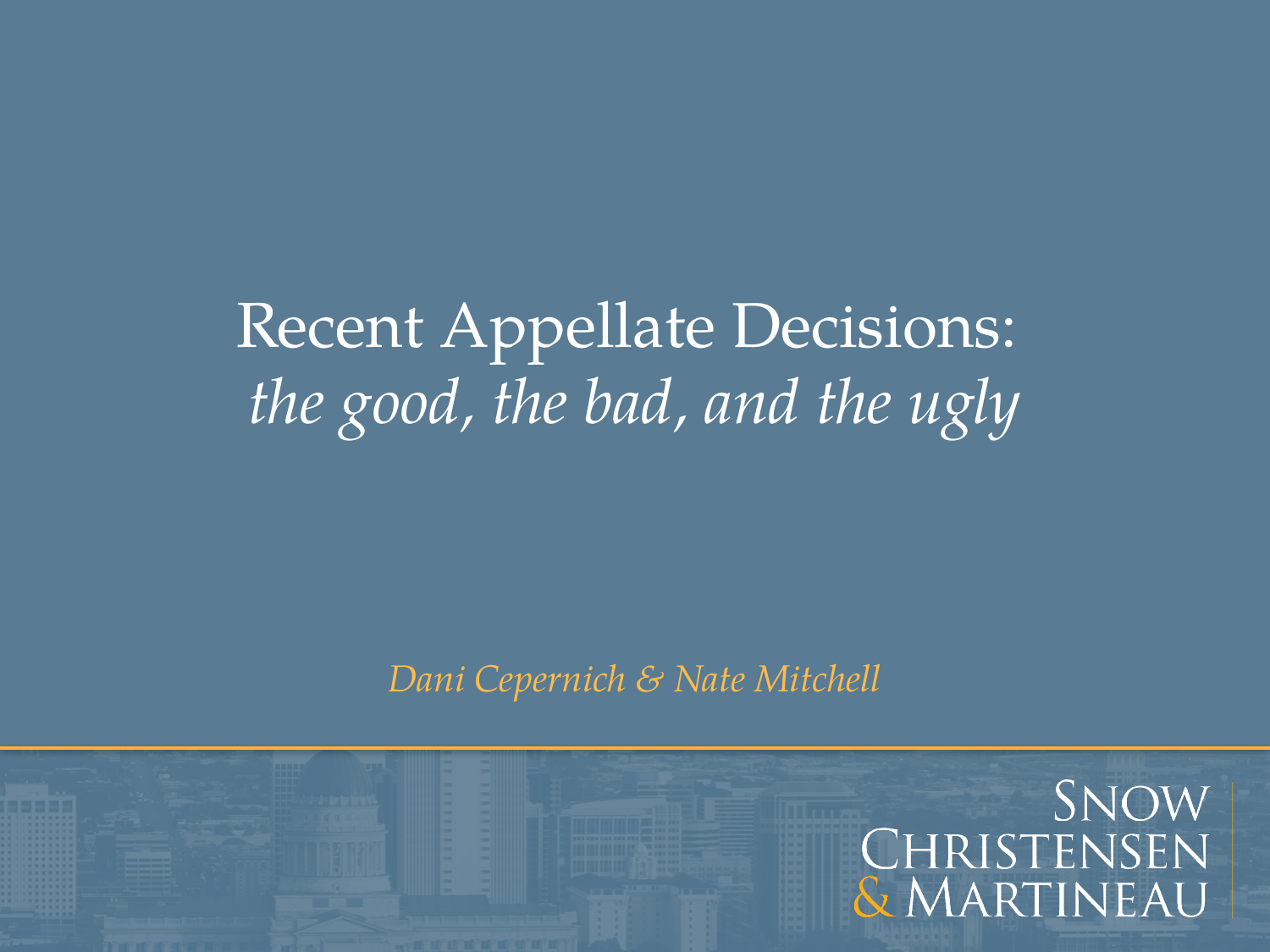

# Recent Appellate Decisions: the good, the bad, and the ugly
Dani Cepernich & Nate Mitchell